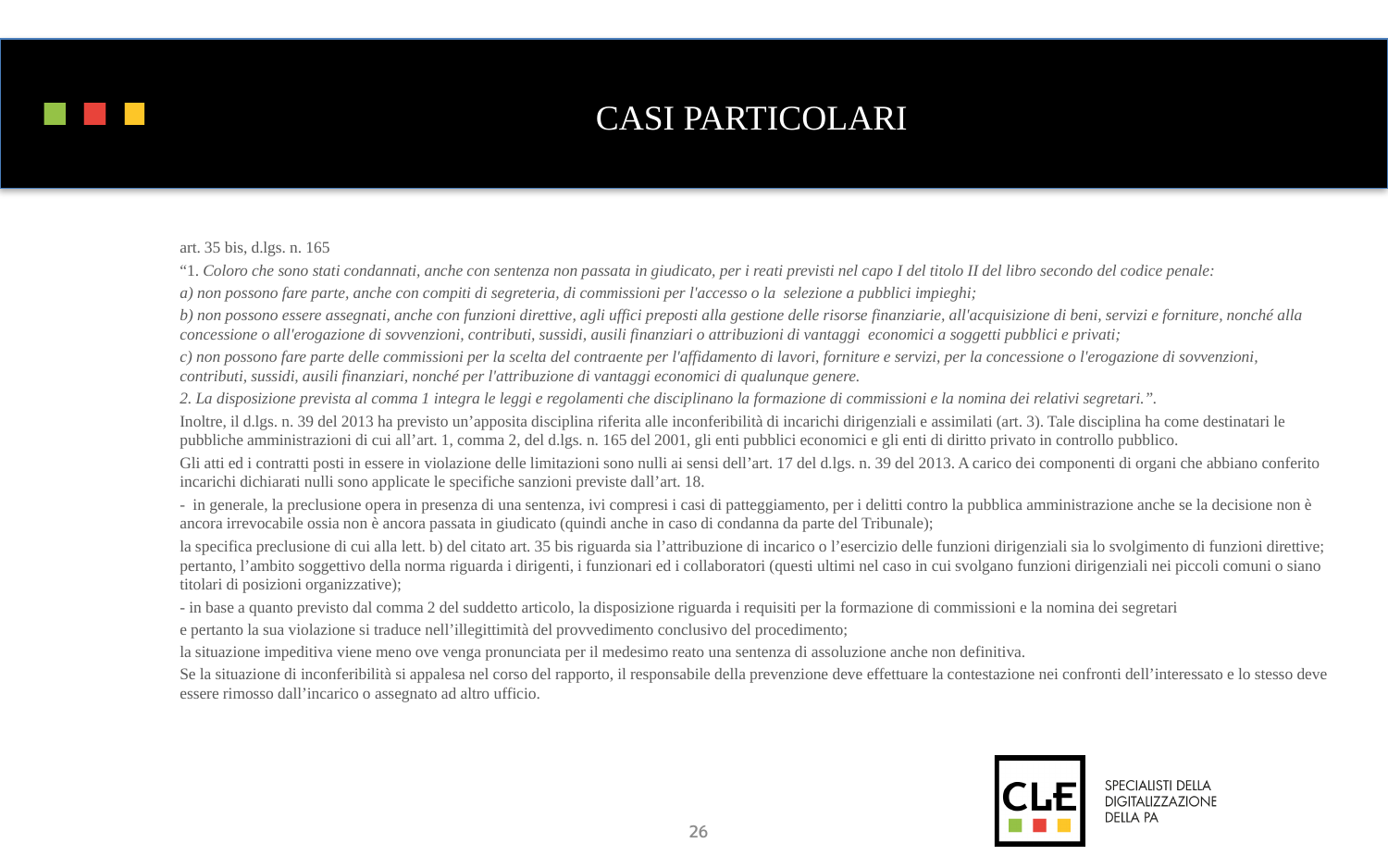

# CASI PARTICOLARI
art. 35 bis, d.lgs. n. 165
“1. Coloro che sono stati condannati, anche con sentenza non passata in giudicato, per i reati previsti nel capo I del titolo II del libro secondo del codice penale:
a) non possono fare parte, anche con compiti di segreteria, di commissioni per l'accesso o la  selezione a pubblici impieghi;
b) non possono essere assegnati, anche con funzioni direttive, agli uffici preposti alla gestione delle risorse finanziarie, all'acquisizione di beni, servizi e forniture, nonché alla concessione o all'erogazione di sovvenzioni, contributi, sussidi, ausili finanziari o attribuzioni di vantaggi  economici a soggetti pubblici e privati;
c) non possono fare parte delle commissioni per la scelta del contraente per l'affidamento di lavori, forniture e servizi, per la concessione o l'erogazione di sovvenzioni, contributi, sussidi, ausili finanziari, nonché per l'attribuzione di vantaggi economici di qualunque genere.
2. La disposizione prevista al comma 1 integra le leggi e regolamenti che disciplinano la formazione di commissioni e la nomina dei relativi segretari.”.
Inoltre, il d.lgs. n. 39 del 2013 ha previsto un’apposita disciplina riferita alle inconferibilità di incarichi dirigenziali e assimilati (art. 3). Tale disciplina ha come destinatari le pubbliche amministrazioni di cui all’art. 1, comma 2, del d.lgs. n. 165 del 2001, gli enti pubblici economici e gli enti di diritto privato in controllo pubblico.
Gli atti ed i contratti posti in essere in violazione delle limitazioni sono nulli ai sensi dell’art. 17 del d.lgs. n. 39 del 2013. A carico dei componenti di organi che abbiano conferito incarichi dichiarati nulli sono applicate le specifiche sanzioni previste dall’art. 18.
-  in generale, la preclusione opera in presenza di una sentenza, ivi compresi i casi di patteggiamento, per i delitti contro la pubblica amministrazione anche se la decisione non è ancora irrevocabile ossia non è ancora passata in giudicato (quindi anche in caso di condanna da parte del Tribunale);
la specifica preclusione di cui alla lett. b) del citato art. 35 bis riguarda sia l’attribuzione di incarico o l’esercizio delle funzioni dirigenziali sia lo svolgimento di funzioni direttive; pertanto, l’ambito soggettivo della norma riguarda i dirigenti, i funzionari ed i collaboratori (questi ultimi nel caso in cui svolgano funzioni dirigenziali nei piccoli comuni o siano titolari di posizioni organizzative);
- in base a quanto previsto dal comma 2 del suddetto articolo, la disposizione riguarda i requisiti per la formazione di commissioni e la nomina dei segretari
e pertanto la sua violazione si traduce nell’illegittimità del provvedimento conclusivo del procedimento;
la situazione impeditiva viene meno ove venga pronunciata per il medesimo reato una sentenza di assoluzione anche non definitiva.
Se la situazione di inconferibilità si appalesa nel corso del rapporto, il responsabile della prevenzione deve effettuare la contestazione nei confronti dell’interessato e lo stesso deve essere rimosso dall’incarico o assegnato ad altro ufficio.

26